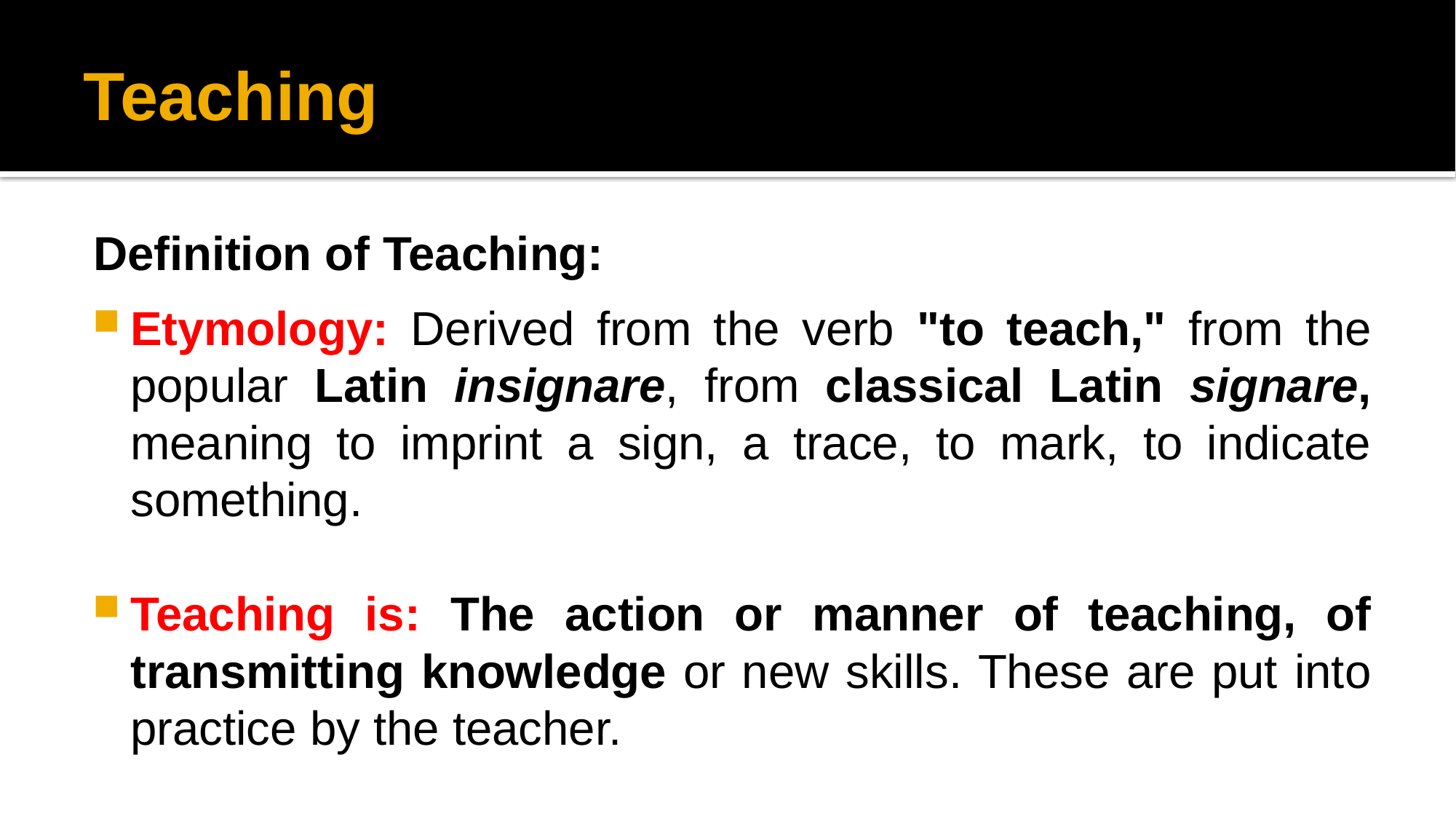

# Teaching
Definition of Teaching:
Etymology: Derived from the verb "to teach," from the popular Latin insignare, from classical Latin signare, meaning to imprint a sign, a trace, to mark, to indicate something.

Teaching is: The action or manner of teaching, of transmitting knowledge or new skills. These are put into practice by the teacher.